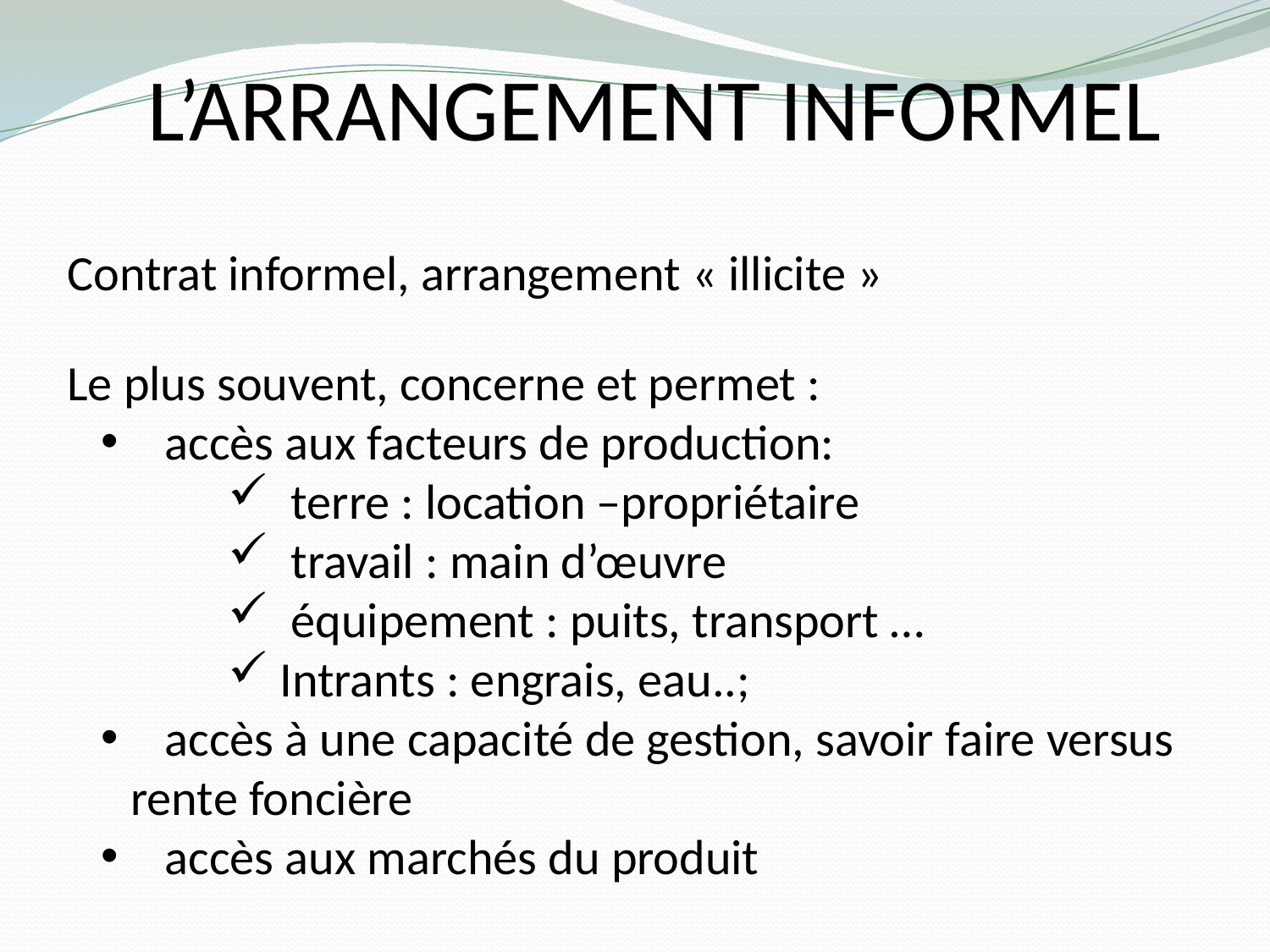

# L’arrangement informel

Contrat informel, arrangement « illicite »

Le plus souvent, concerne et permet :
   accès aux facteurs de production:
  terre : location –propriétaire
  travail : main d’œuvre
  équipement : puits, transport …
 Intrants : engrais, eau..;
   accès à une capacité de gestion, savoir faire versus rente foncière
   accès aux marchés du produit